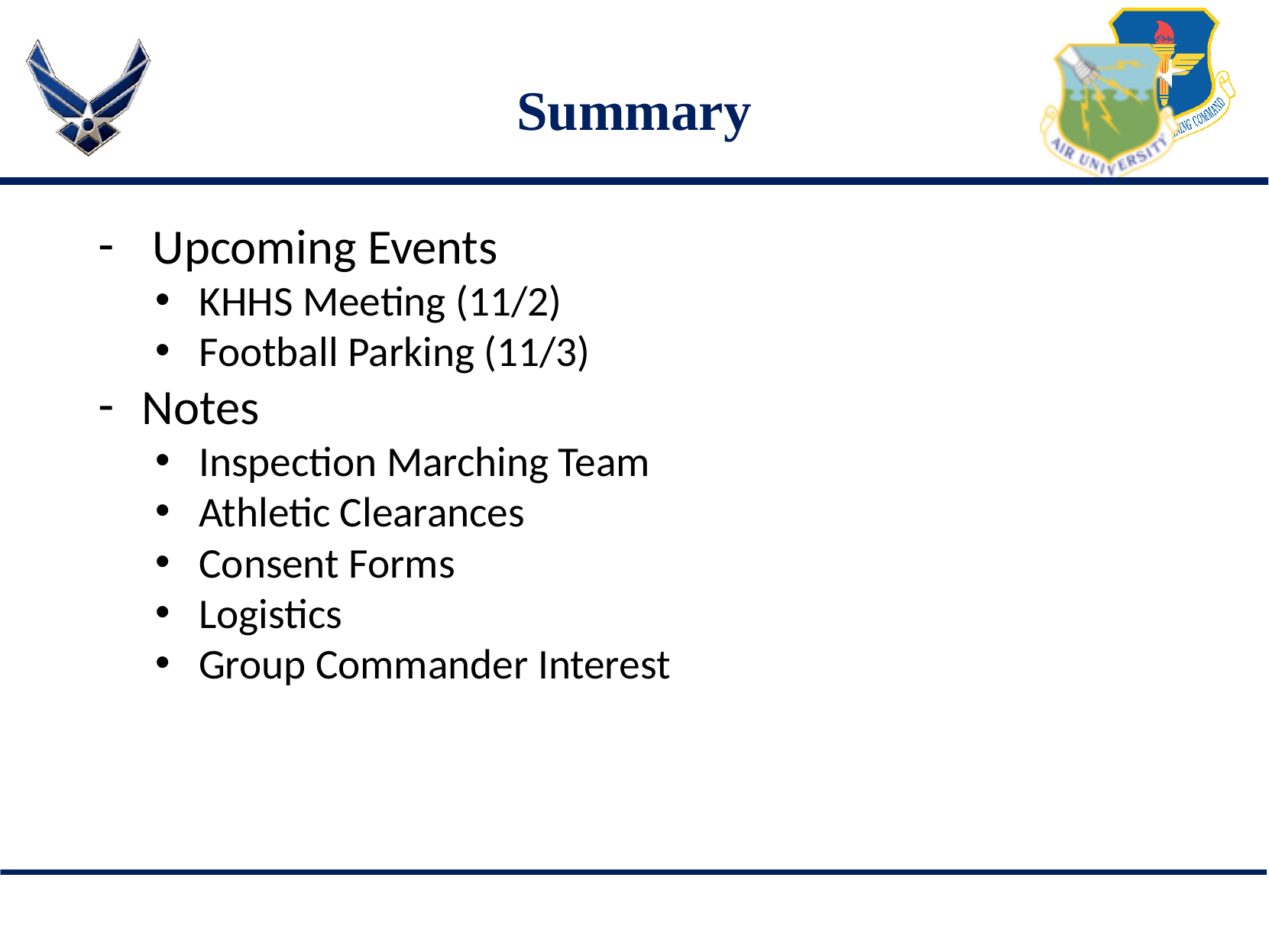

# Summary
 Upcoming Events
KHHS Meeting (11/2)
Football Parking (11/3)
Notes
Inspection Marching Team
Athletic Clearances
Consent Forms
Logistics
Group Commander Interest